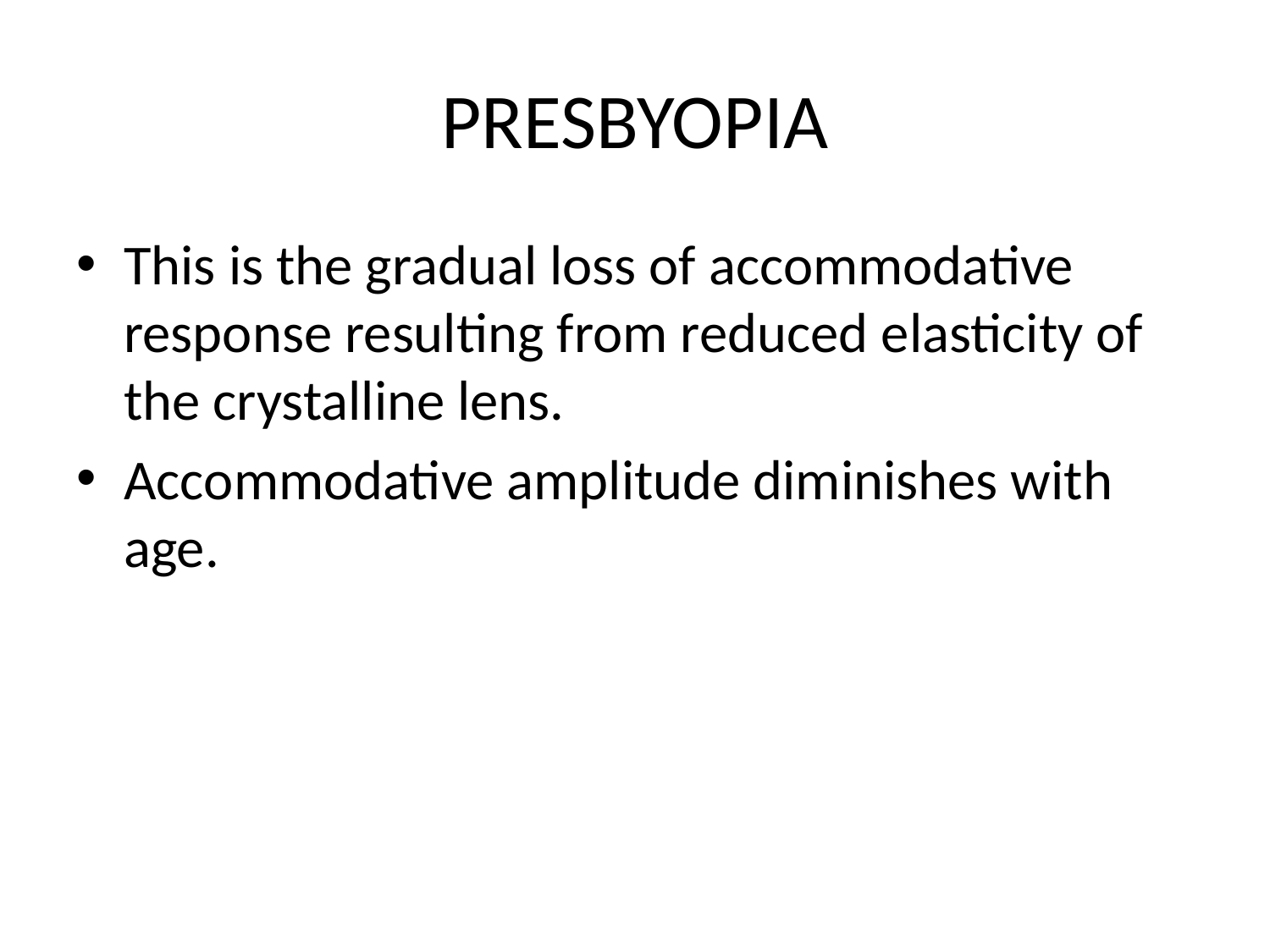

# PRESBYOPIA
This is the gradual loss of accommodative response resulting from reduced elasticity of the crystalline lens.
Accommodative amplitude diminishes with age.